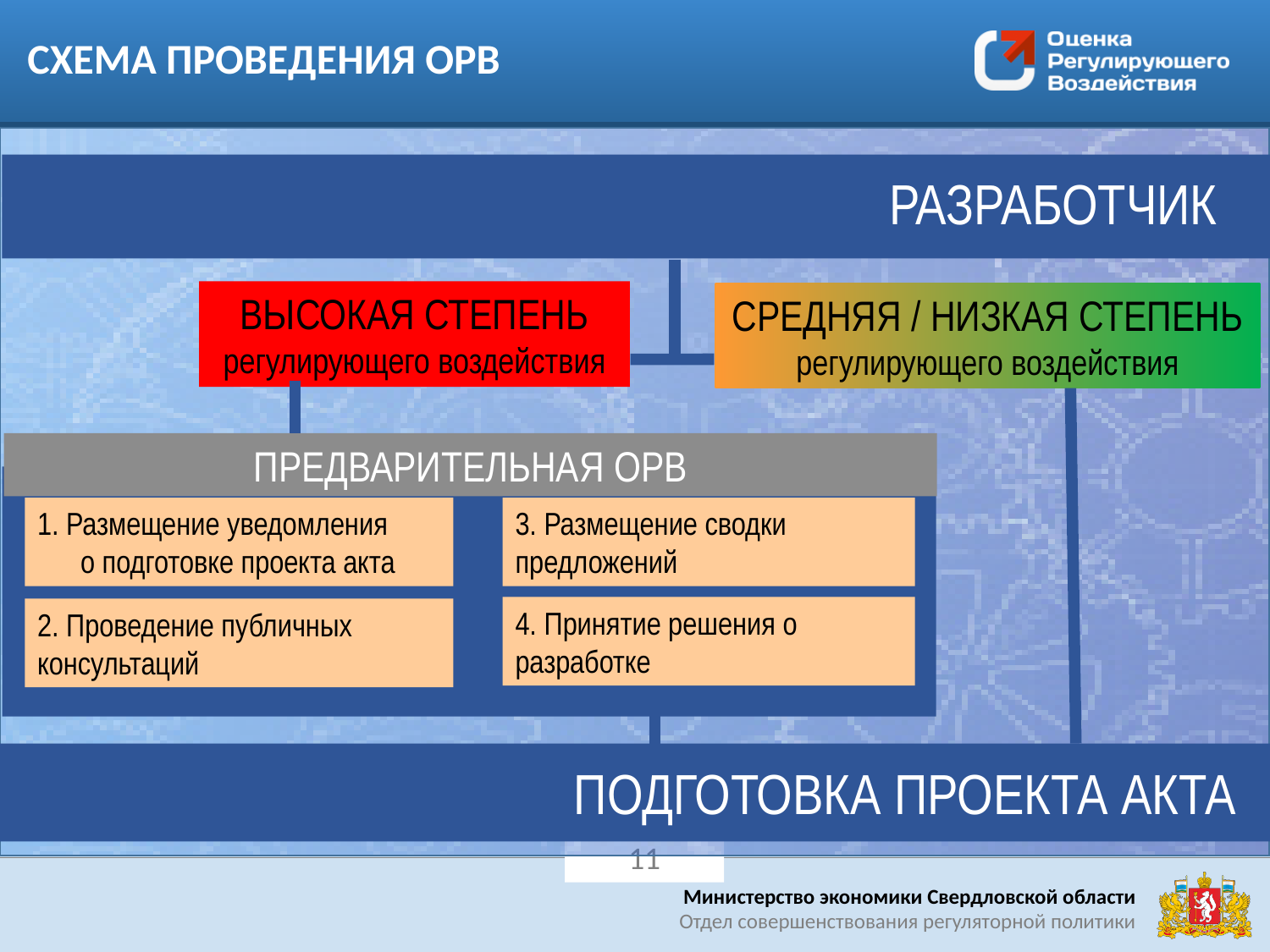

# СХЕМА ПРОВЕДЕНИЯ ОРВ

РАЗРАБОТЧИК
ВЫСОКАЯ СТЕПЕНЬ
регулирующего воздействия
СРЕДНЯЯ / НИЗКАЯ СТЕПЕНЬ
регулирующего воздействия
ПРЕДВАРИТЕЛЬНАЯ ОРВ

3. Размещение сводки предложений
1. Размещение уведомления              о подготовке проекта акта
4. Принятие решения о разработке
2. Проведение публичных консультаций

ПОДГОТОВКА ПРОЕКТА АКТА